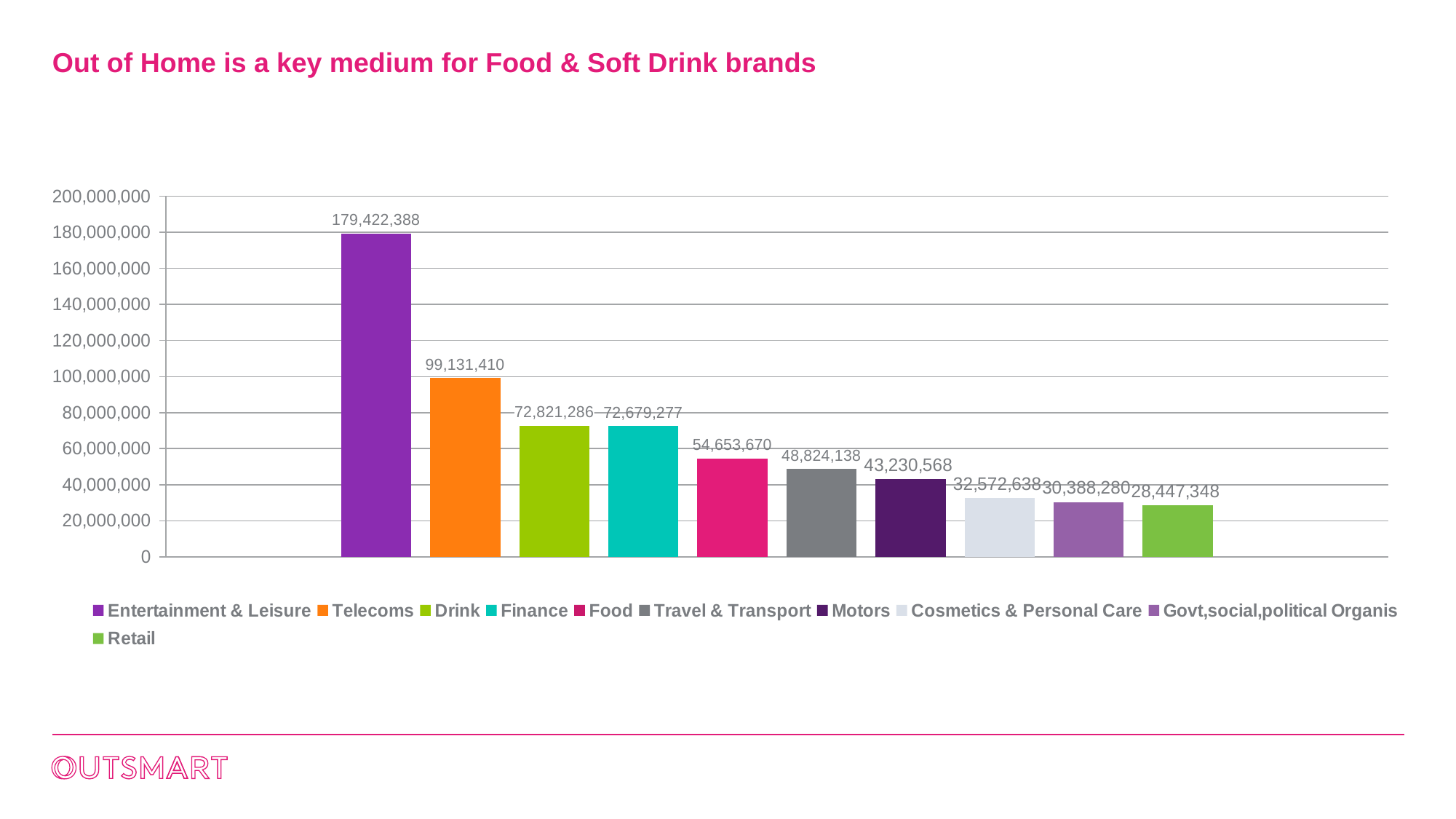

# Out of Home is a key medium for Food & Soft Drink brands

### Chart

| Category | Entertainment & Leisure | Telecoms | Drink | Finance | Food | Travel & Transport | Motors | Cosmetics & Personal Care | Govt,social,political Organis | Retail |
|---|---|---|---|---|---|---|---|---|---|---|